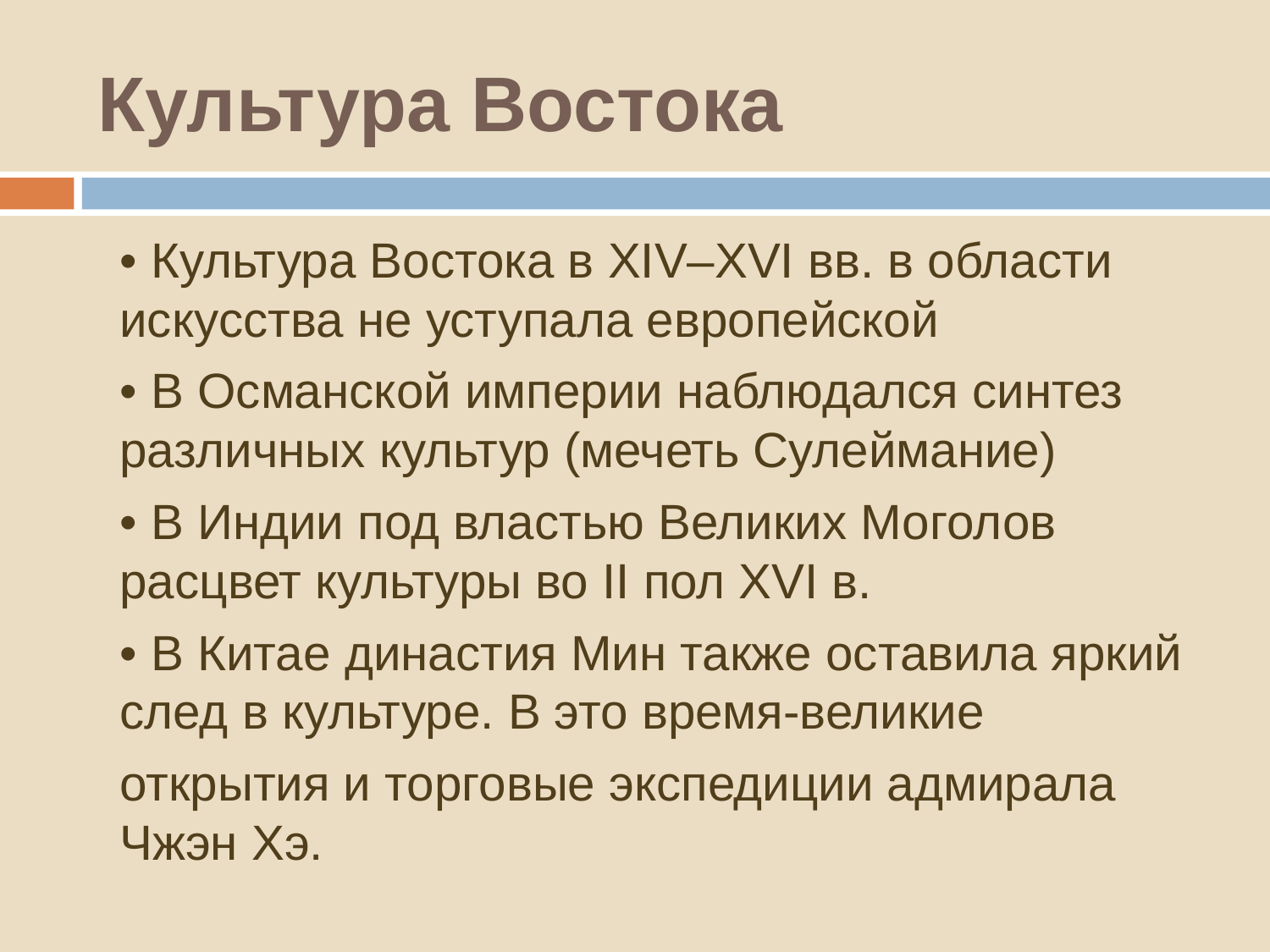

# Культура Востока
• Культура Востока в XIV–XVI вв. в области искусства не уступала европейской
• В Османской империи наблюдался синтез различных культур (мечеть Сулеймание)
• В Индии под властью Великих Моголов расцвет культуры во II пол XVI в.
• В Китае династия Мин также оставила яркий след в культуре. В это время-великие
открытия и торговые экспедиции адмирала Чжэн Хэ.